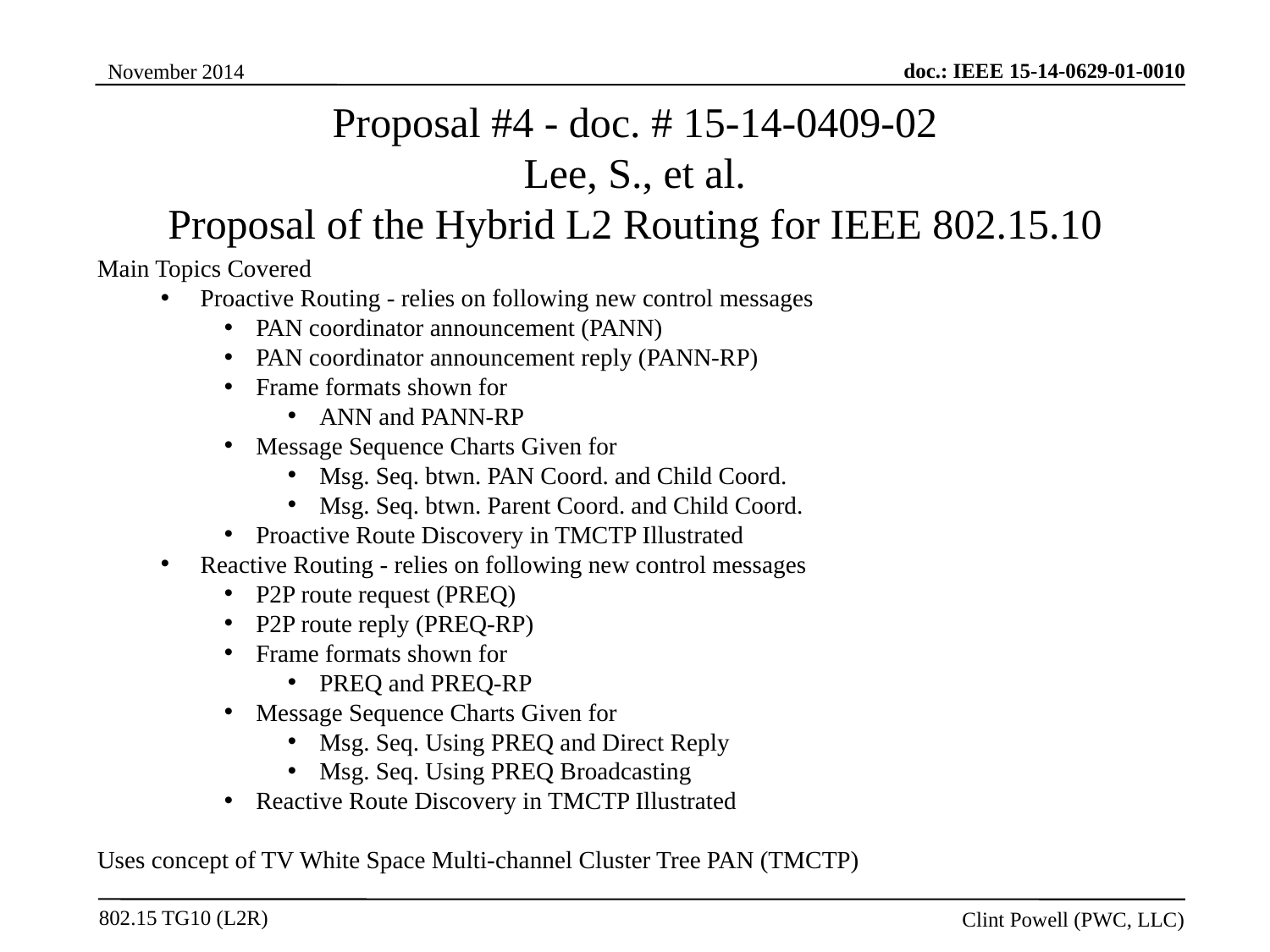

Proposal #4 - doc. # 15-14-0409-02
Lee, S., et al.
Proposal of the Hybrid L2 Routing for IEEE 802.15.10
Main Topics Covered
Proactive Routing - relies on following new control messages
PAN coordinator announcement (PANN)
PAN coordinator announcement reply (PANN-RP)
Frame formats shown for
ANN and PANN-RP
Message Sequence Charts Given for
Msg. Seq. btwn. PAN Coord. and Child Coord.
Msg. Seq. btwn. Parent Coord. and Child Coord.
Proactive Route Discovery in TMCTP Illustrated
Reactive Routing - relies on following new control messages
P2P route request (PREQ)
P2P route reply (PREQ-RP)
Frame formats shown for
PREQ and PREQ-RP
Message Sequence Charts Given for
Msg. Seq. Using PREQ and Direct Reply
Msg. Seq. Using PREQ Broadcasting
Reactive Route Discovery in TMCTP Illustrated

Uses concept of TV White Space Multi-channel Cluster Tree PAN (TMCTP)